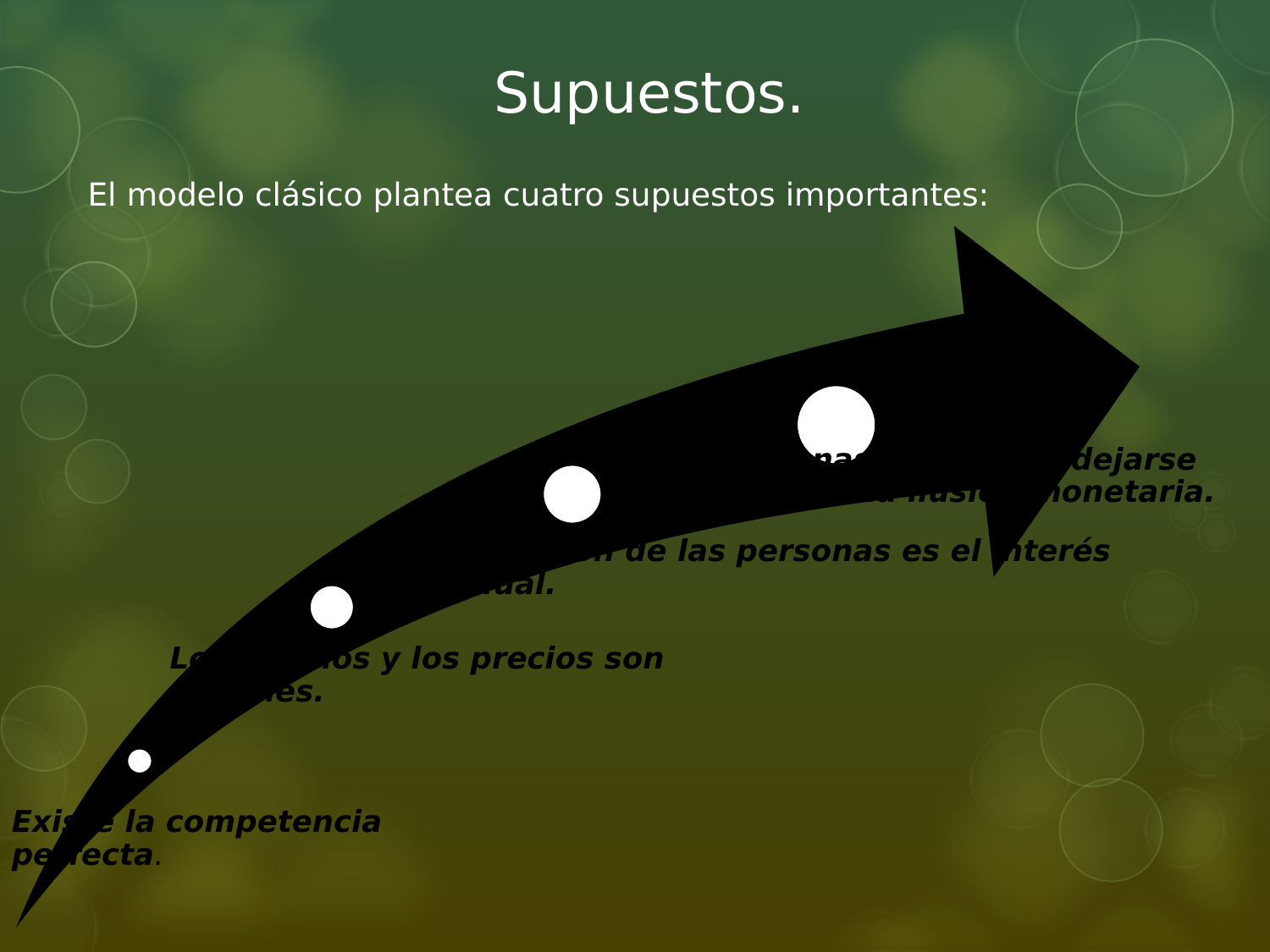

# Supuestos.
El modelo clásico plantea cuatro supuestos importantes:

Existe la competencia perfecta.
Los salarios y los precios son flexibles.
La motivación de las personas es el interés individual.
Las personas no pueden dejarse engañar por la ilusión monetaria.